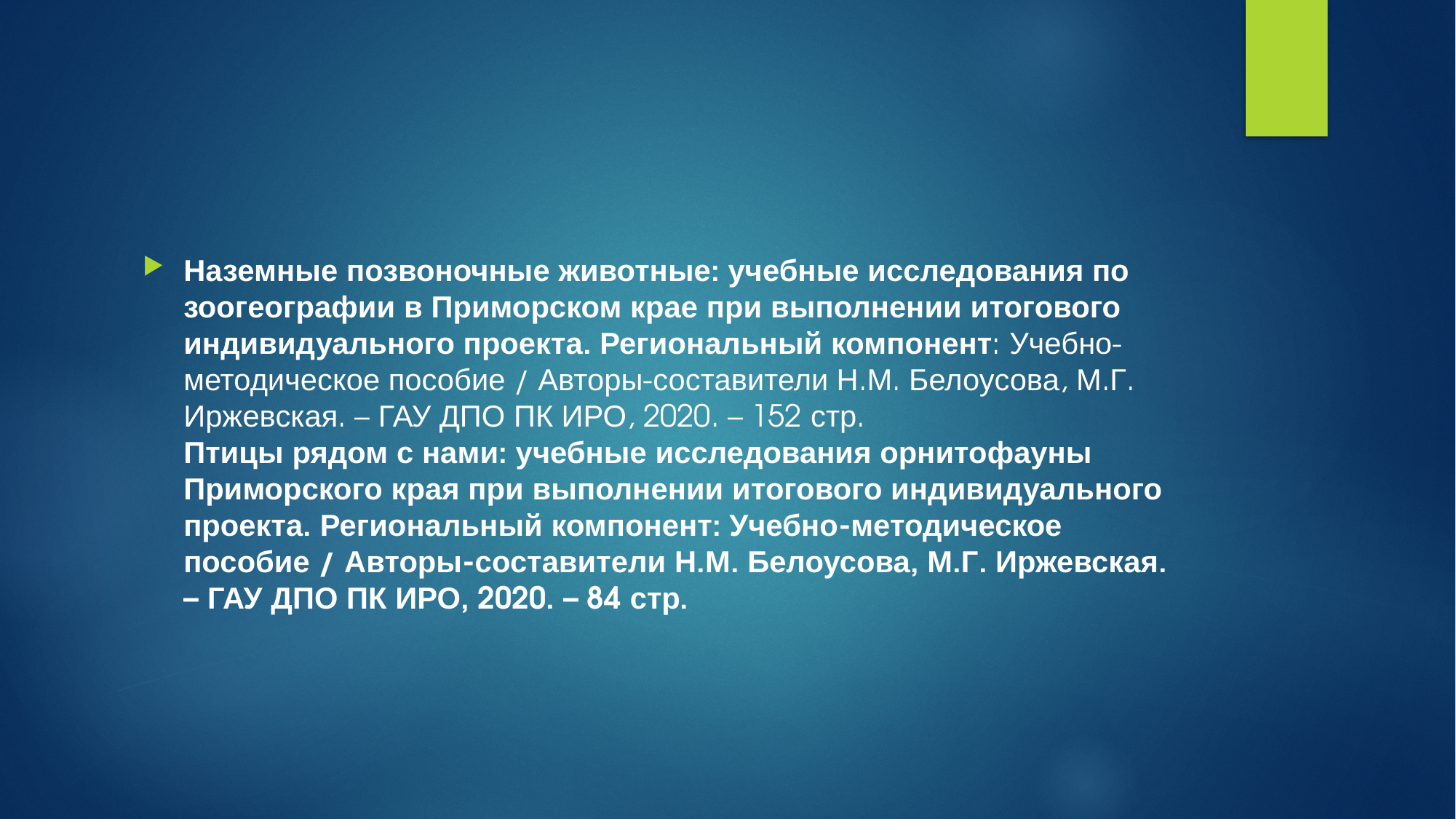

#
Наземные позвоночные животные: учебные исследования по зоогеографии в Приморском крае при выполнении итогового индивидуального проекта. Региональный компонент: Учебно-методическое пособие / Авторы-составители Н.М. Белоусова, М.Г. Иржевская. – ГАУ ДПО ПК ИРО, 2020. – 152 стр.
Птицы рядом с нами: учебные исследования орнитофауны Приморского края при выполнении итогового индивидуального проекта. Региональный компонент: Учебно-методическое пособие / Авторы-составители Н.М. Белоусова, М.Г. Иржевская. – ГАУ ДПО ПК ИРО, 2020. – 84 стр.